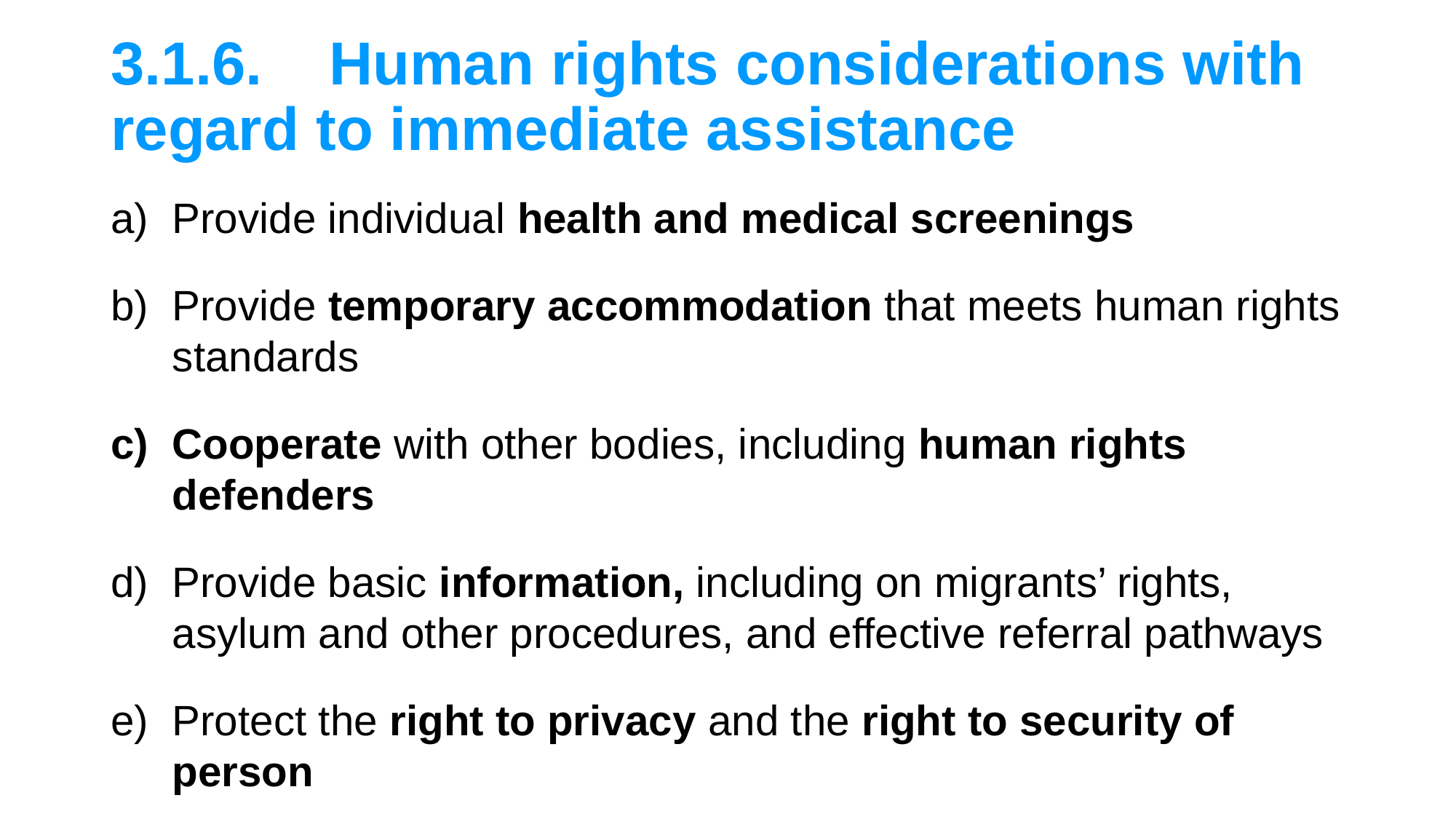

# 3.1.6. 	Human rights considerations with regard to immediate assistance
Provide individual health and medical screenings
Provide temporary accommodation that meets human rights standards
Cooperate with other bodies, including human rights defenders
Provide basic information, including on migrants’ rights, asylum and other procedures, and effective referral pathways
Protect the right to privacy and the right to security of person